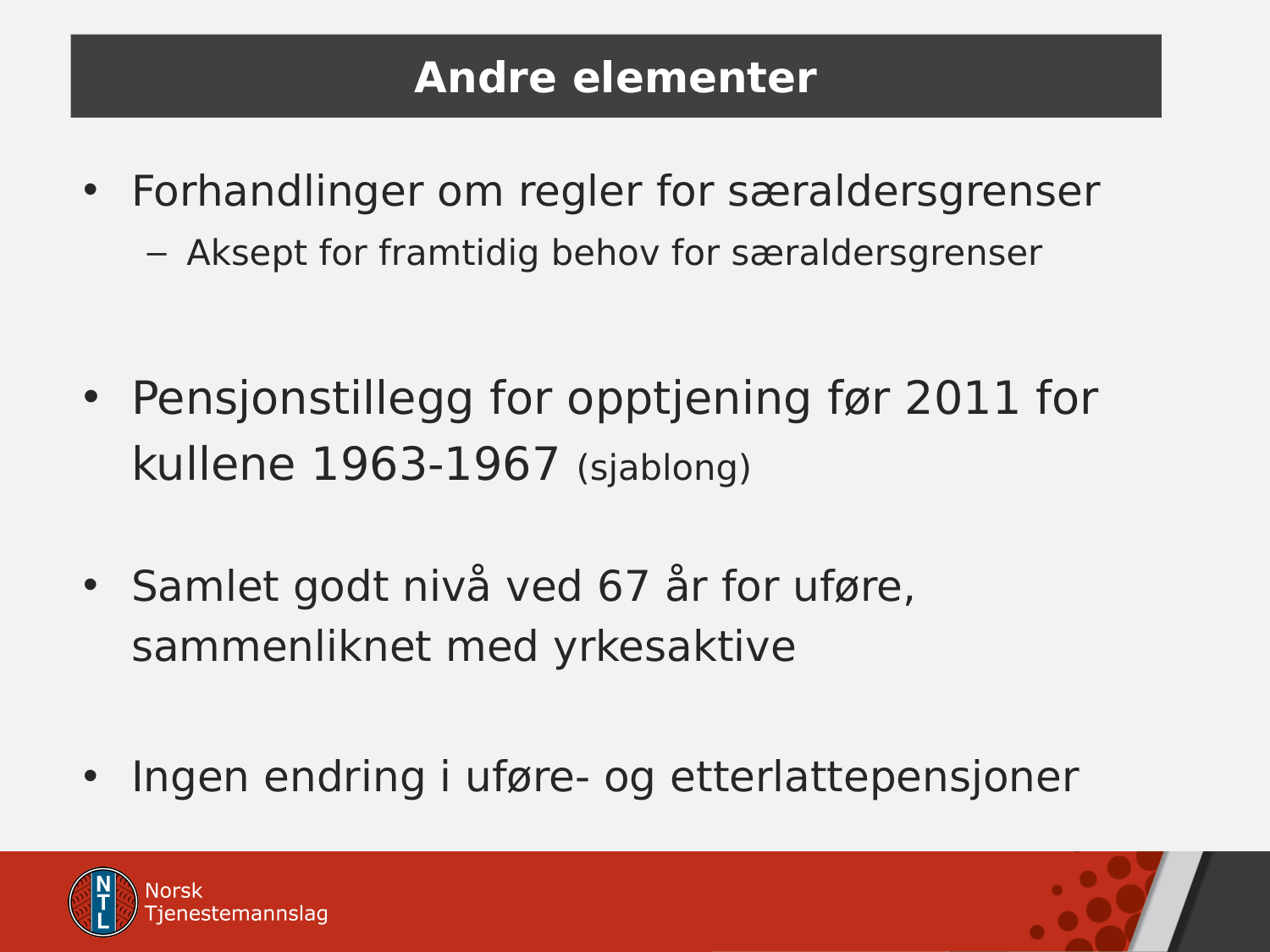

Andre elementer
Forhandlinger om regler for særaldersgrenser
Aksept for framtidig behov for særaldersgrenser

Pensjonstillegg for opptjening før 2011 for kullene 1963-1967 (sjablong)
Samlet godt nivå ved 67 år for uføre, sammenliknet med yrkesaktive
Ingen endring i uføre- og etterlattepensjoner